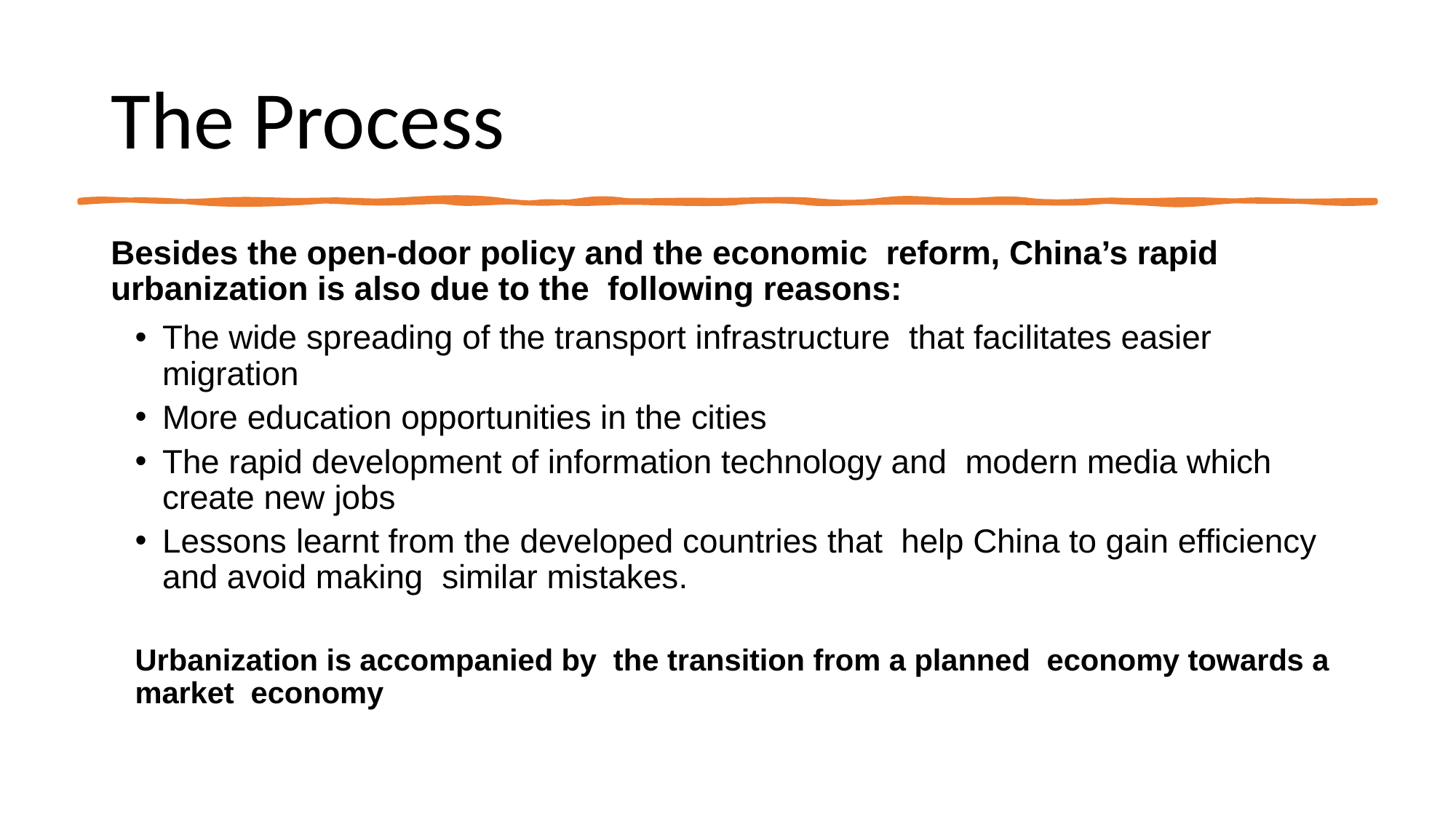

# The Process

Besides the open-door policy and the economic  reform, China’s rapid urbanization is also due to the  following reasons:
The wide spreading of the transport infrastructure  that facilitates easier migration
More education opportunities in the cities
The rapid development of information technology and  modern media which create new jobs
Lessons learnt from the developed countries that  help China to gain efficiency and avoid making  similar mistakes.

Urbanization is accompanied by  the transition from a planned  economy towards a market  economy